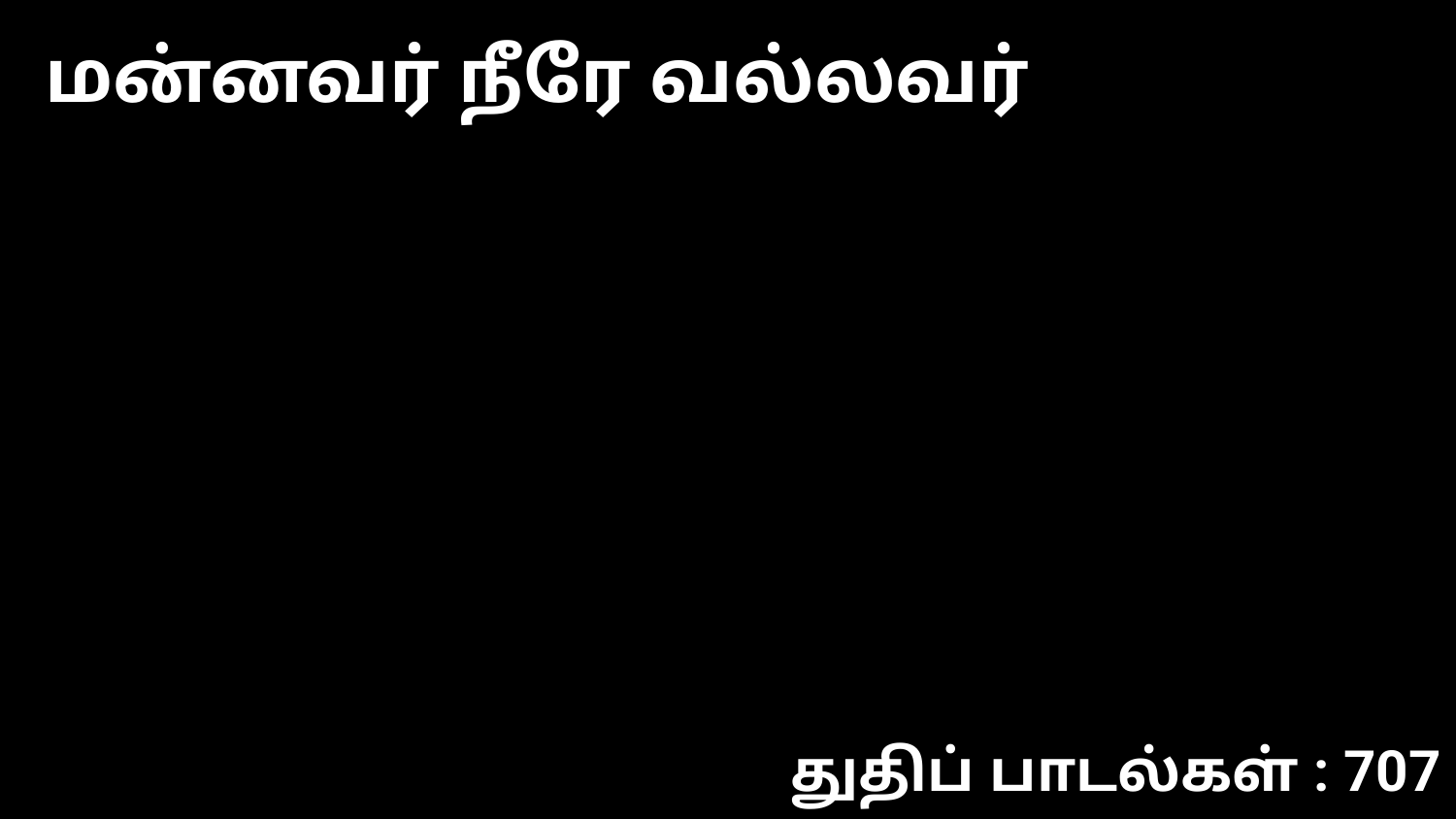

மன்னவர் நீரே வல்லவர்
துதிப் பாடல்கள் : 707